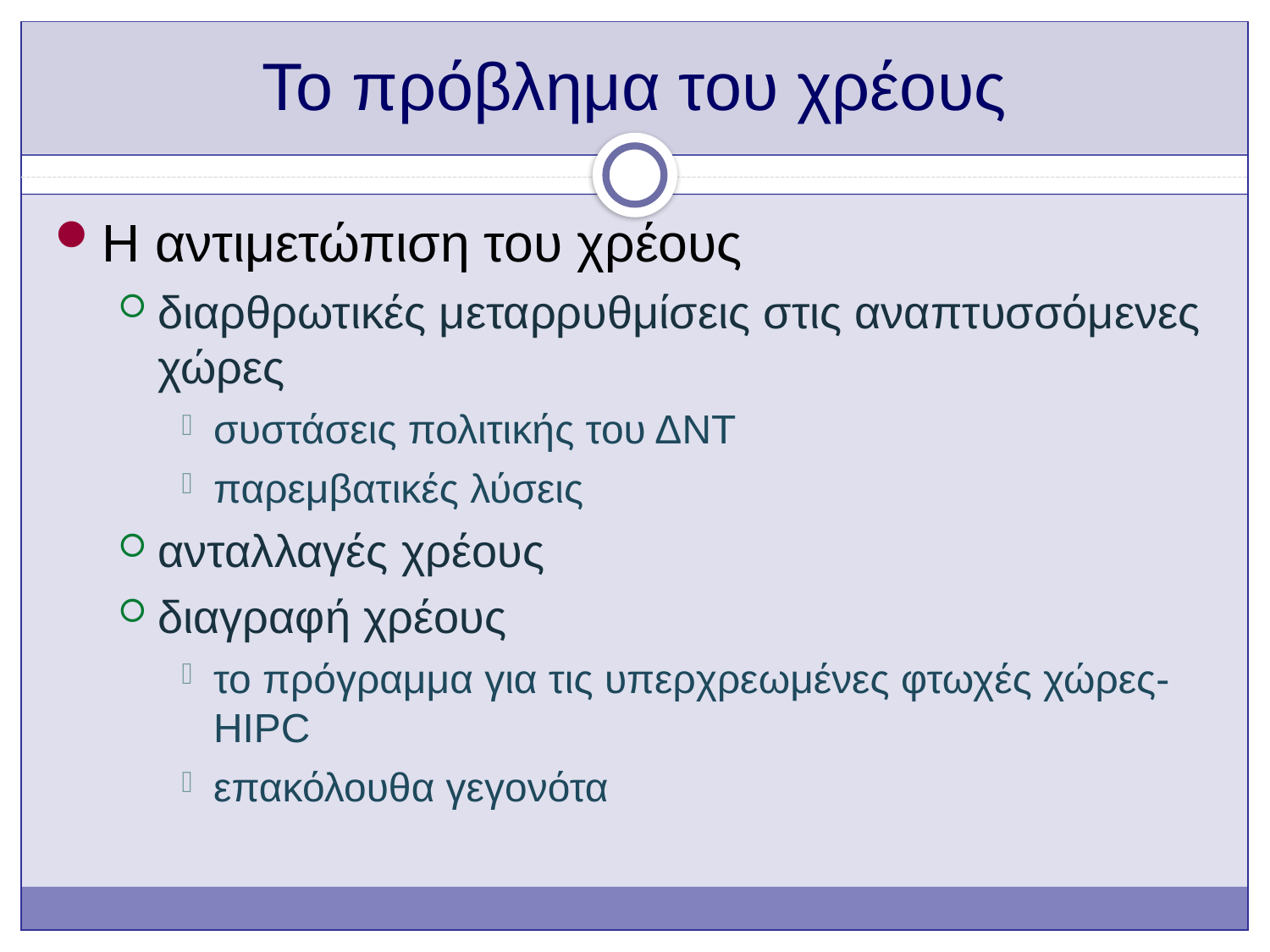

# Το πρόβλημα του χρέους
Η αντιμετώπιση του χρέους
διαρθρωτικές μεταρρυθμίσεις στις αναπτυσσόμενες χώρες
συστάσεις πολιτικής του ΔΝΤ
παρεμβατικές λύσεις
ανταλλαγές χρέους
διαγραφή χρέους
το πρόγραμμα για τις υπερχρεωμένες φτωχές χώρες- HIPC
επακόλουθα γεγονότα